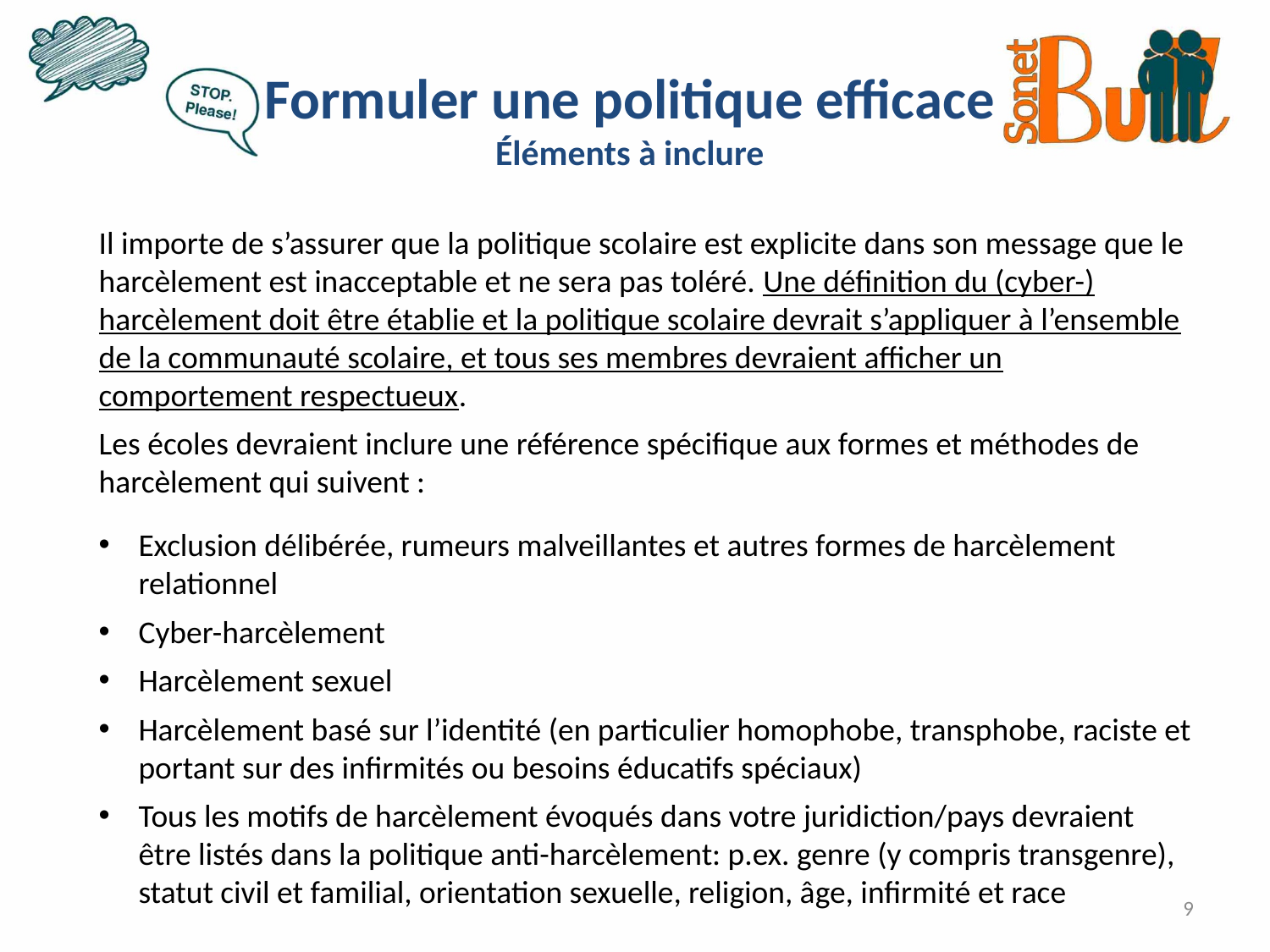

Formuler une politique efficace
Éléments à inclure
Il importe de s’assurer que la politique scolaire est explicite dans son message que le harcèlement est inacceptable et ne sera pas toléré. Une définition du (cyber-) harcèlement doit être établie et la politique scolaire devrait s’appliquer à l’ensemble de la communauté scolaire, et tous ses membres devraient afficher un comportement respectueux.
Les écoles devraient inclure une référence spécifique aux formes et méthodes de harcèlement qui suivent :

Exclusion délibérée, rumeurs malveillantes et autres formes de harcèlement relationnel
Cyber-harcèlement
Harcèlement sexuel
Harcèlement basé sur l’identité (en particulier homophobe, transphobe, raciste et portant sur des infirmités ou besoins éducatifs spéciaux)
Tous les motifs de harcèlement évoqués dans votre juridiction/pays devraient être listés dans la politique anti-harcèlement: p.ex. genre (y compris transgenre), statut civil et familial, orientation sexuelle, religion, âge, infirmité et race

9